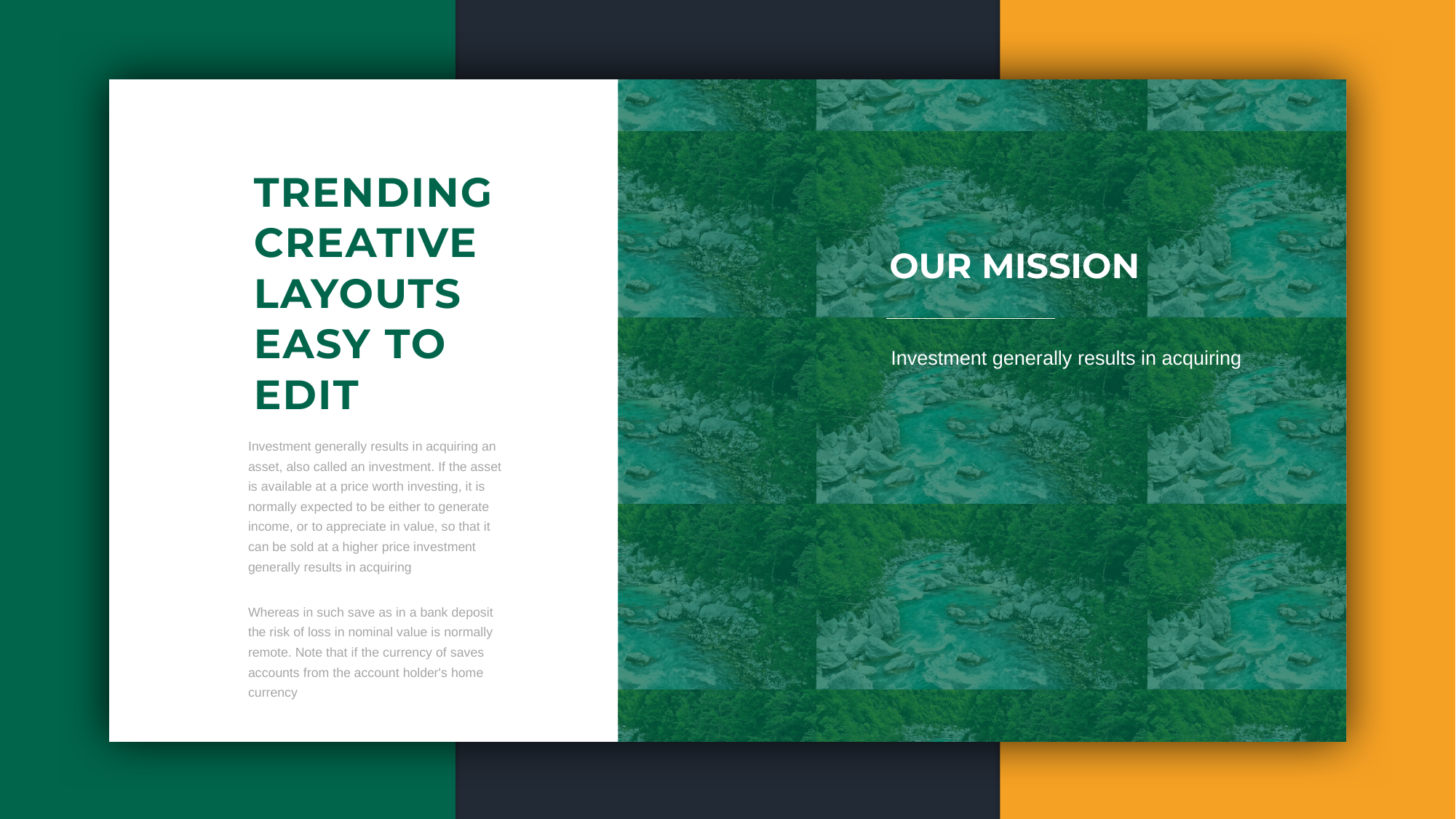

TRENDING
CREATIVE
LAYOUTS
EASY TO EDIT
OUR MISSION
Investment generally results in acquiring
Investment generally results in acquiring an asset, also called an investment. If the asset is available at a price worth investing, it is normally expected to be either to generate income, or to appreciate in value, so that it can be sold at a higher price investment generally results in acquiring

Whereas in such save as in a bank deposit the risk of loss in nominal value is normally remote. Note that if the currency of saves accounts from the account holder's home currency